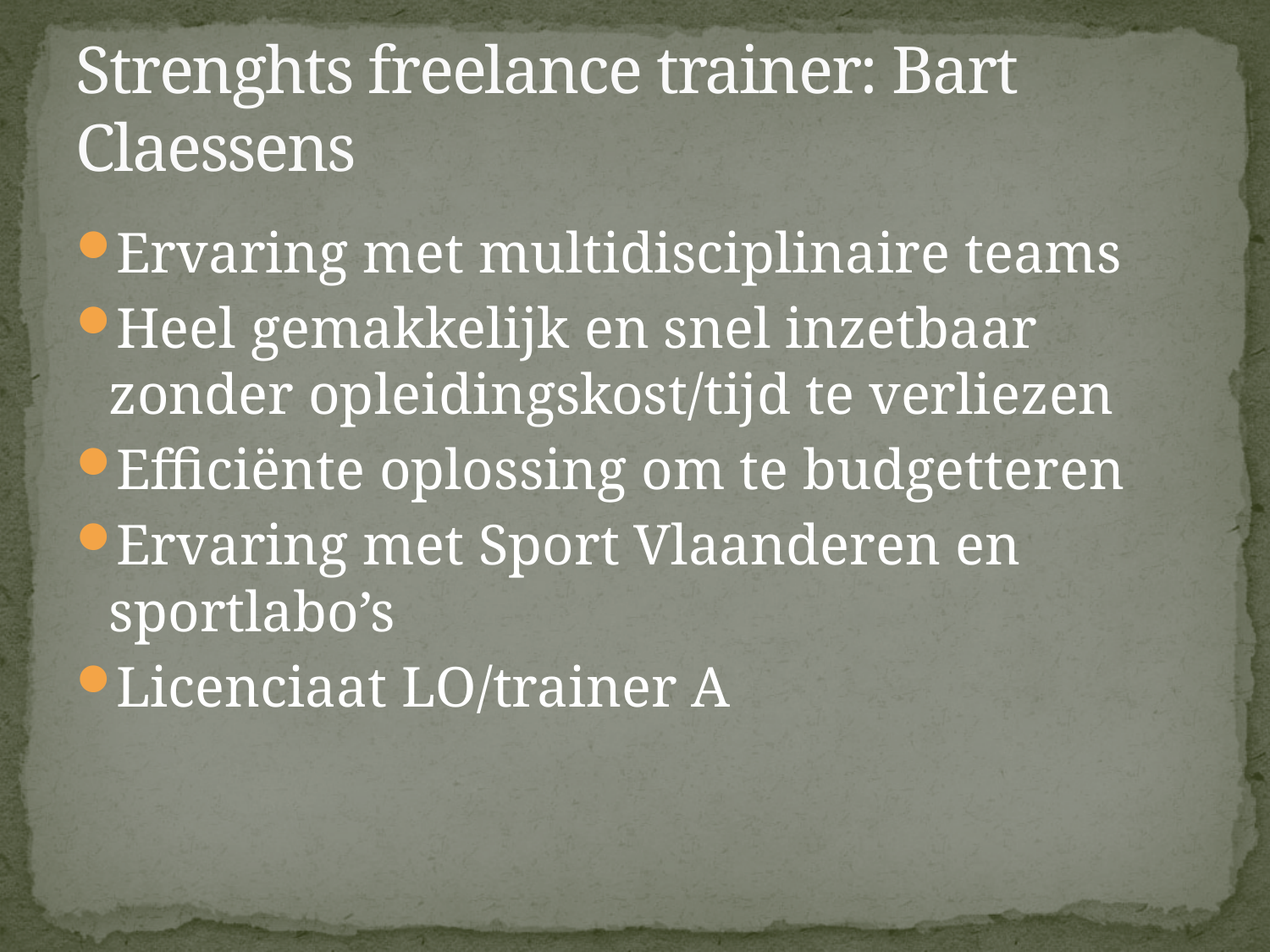

# Strenghts freelance trainer: Bart Claessens
Ervaring met multidisciplinaire teams
Heel gemakkelijk en snel inzetbaar zonder opleidingskost/tijd te verliezen
Efficiënte oplossing om te budgetteren
Ervaring met Sport Vlaanderen en sportlabo’s
Licenciaat LO/trainer A